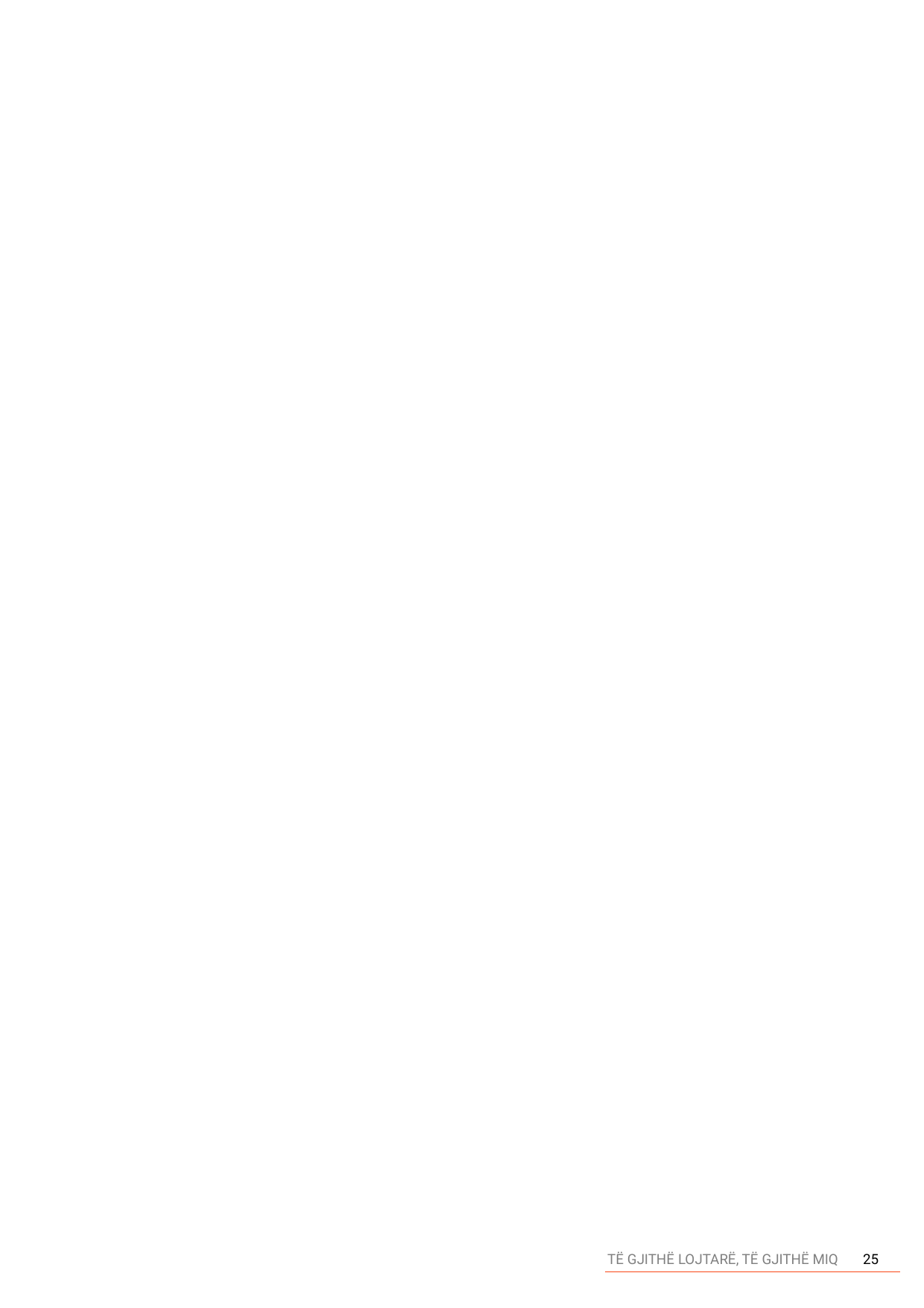

25
TË GJITHË LOJTARË, TË GJITHË MIQ